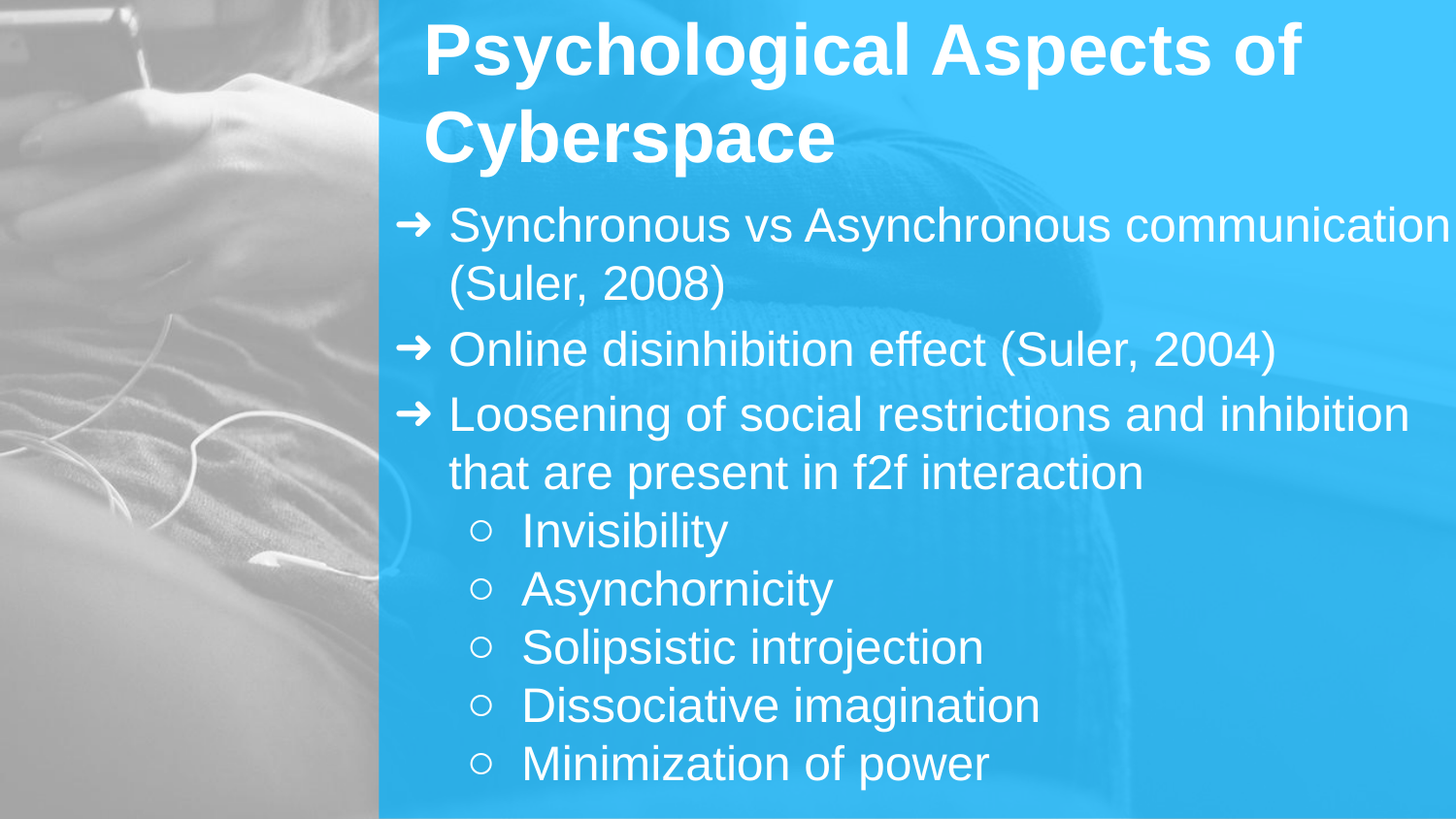

# Psychological Aspects of Cyberspace
Synchronous vs Asynchronous communication (Suler, 2008)

Online disinhibition effect (Suler, 2004)

Loosening of social restrictions and inhibition that are present in f2f interaction
Invisibility
Asynchornicity
Solipsistic introjection
Dissociative imagination
Minimization of power